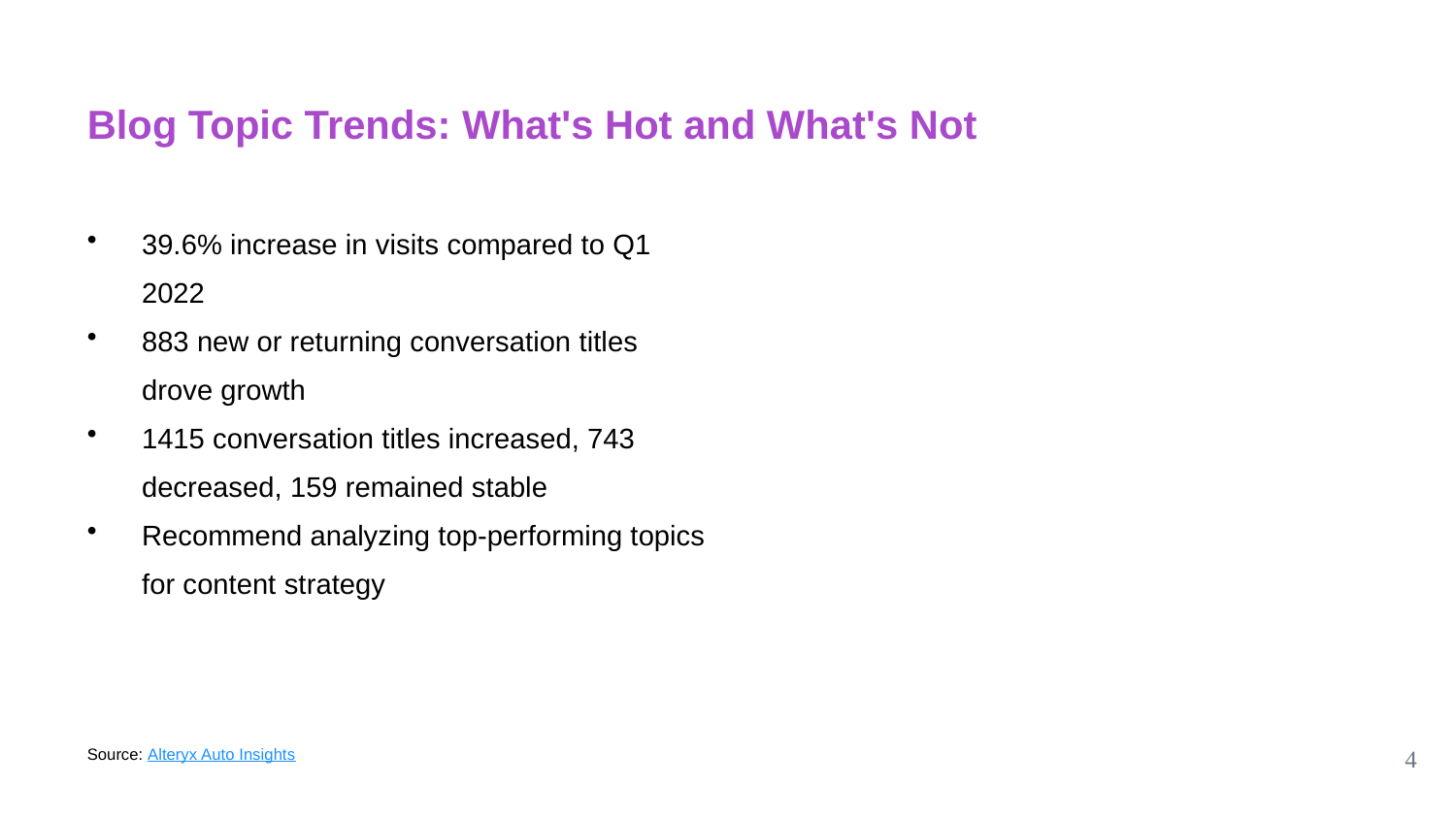

Blog Topic Trends: What's Hot and What's Not
39.6% increase in visits compared to Q1 2022
883 new or returning conversation titles drove growth
1415 conversation titles increased, 743 decreased, 159 remained stable
Recommend analyzing top-performing topics for content strategy
Source: Alteryx Auto Insights
4